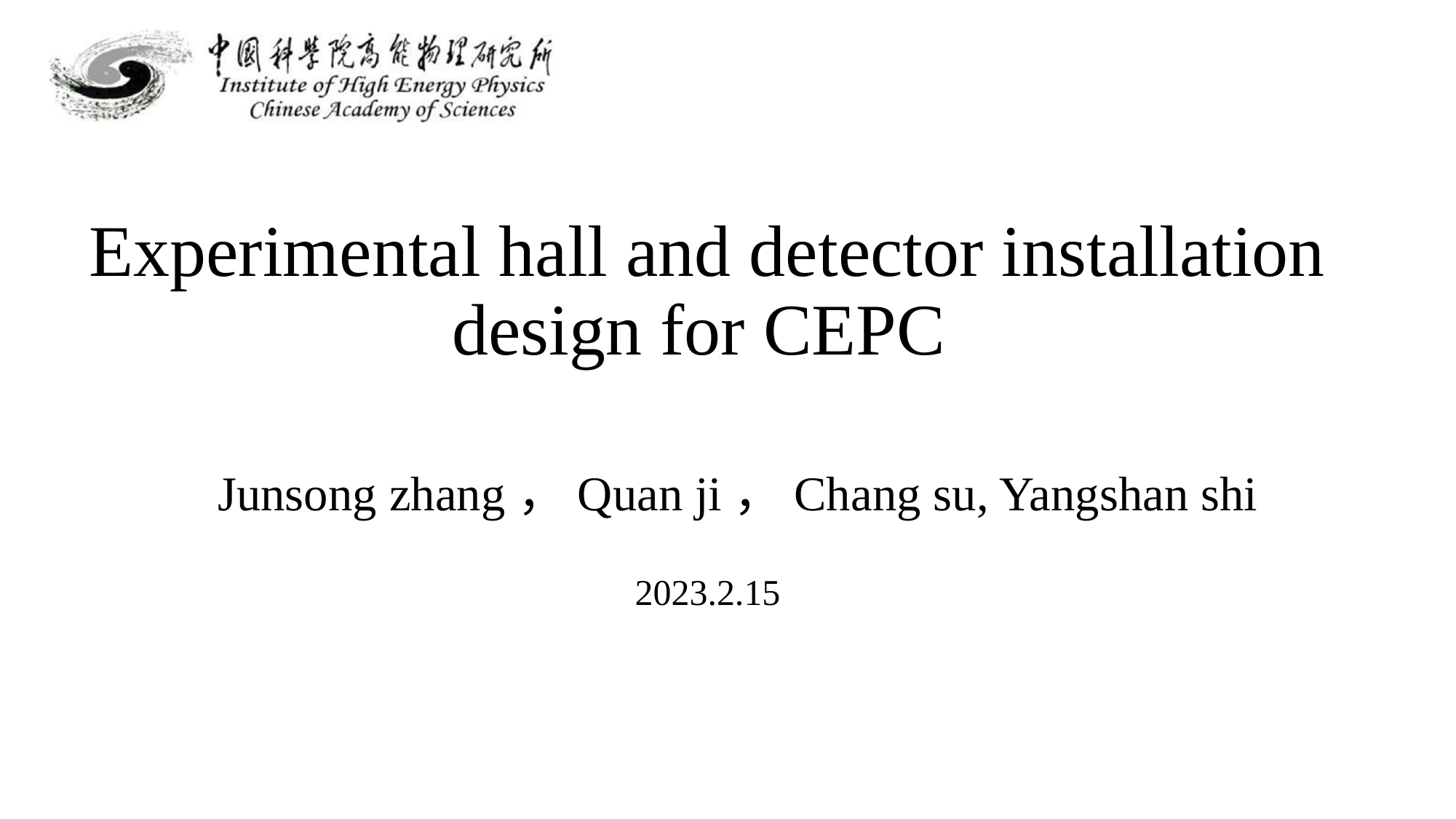

Experimental hall and detector installation design for CEPC
 Junsong zhang，Quan ji，Chang su, Yangshan shi
2023.2.15